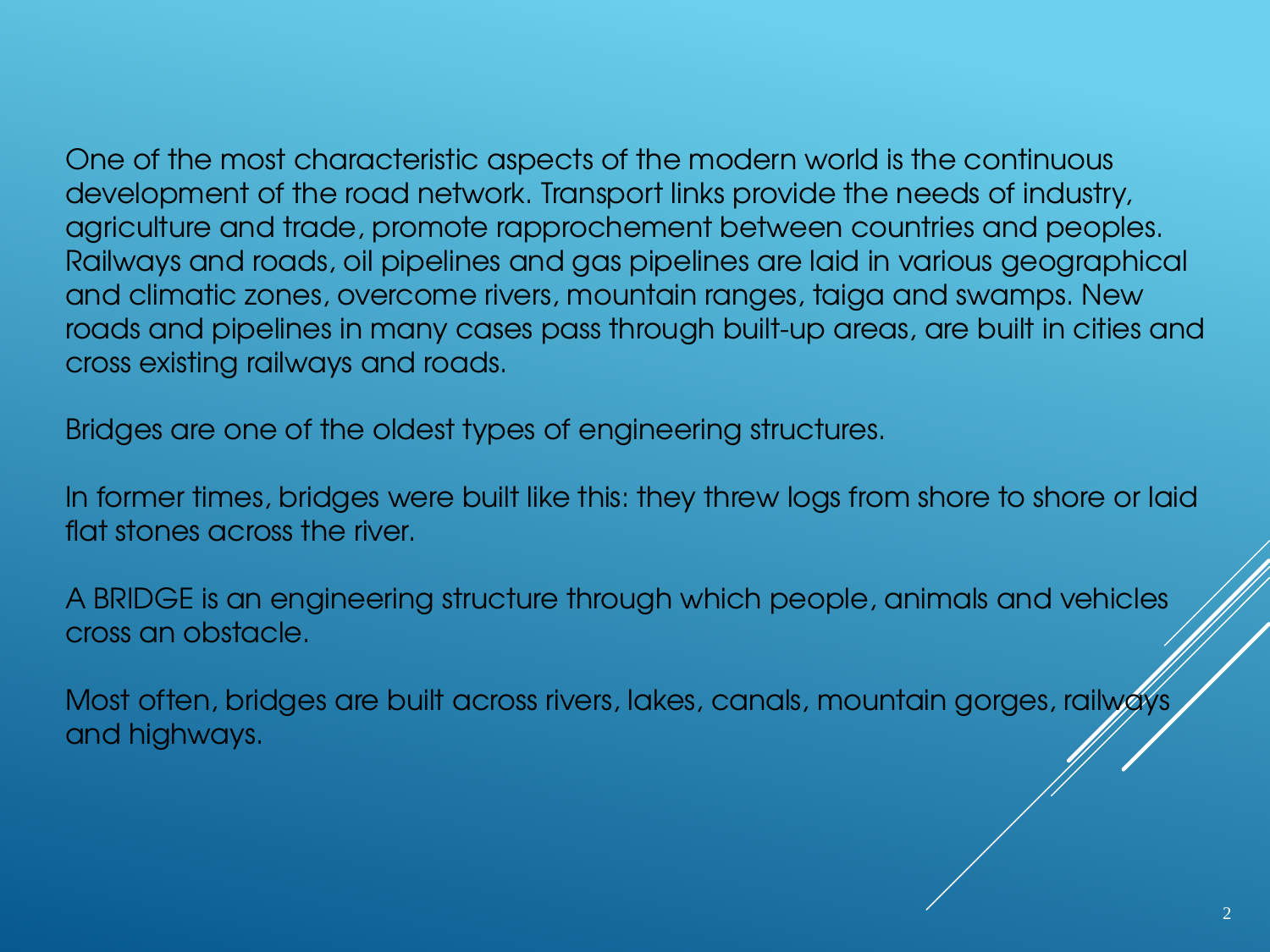

One of the most characteristic aspects of the modern world is the continuous development of the road network. Transport links provide the needs of industry, agriculture and trade, promote rapprochement between countries and peoples.
Railways and roads, oil pipelines and gas pipelines are laid in various geographical and climatic zones, overcome rivers, mountain ranges, taiga and swamps. New roads and pipelines in many cases pass through built-up areas, are built in cities and cross existing railways and roads.

Bridges are one of the oldest types of engineering structures.

In former times, bridges were built like this: they threw logs from shore to shore or laid flat stones across the river.

A BRIDGE is an engineering structure through which people, animals and vehicles cross an obstacle.

Most often, bridges are built across rivers, lakes, canals, mountain gorges, railways and highways.

2